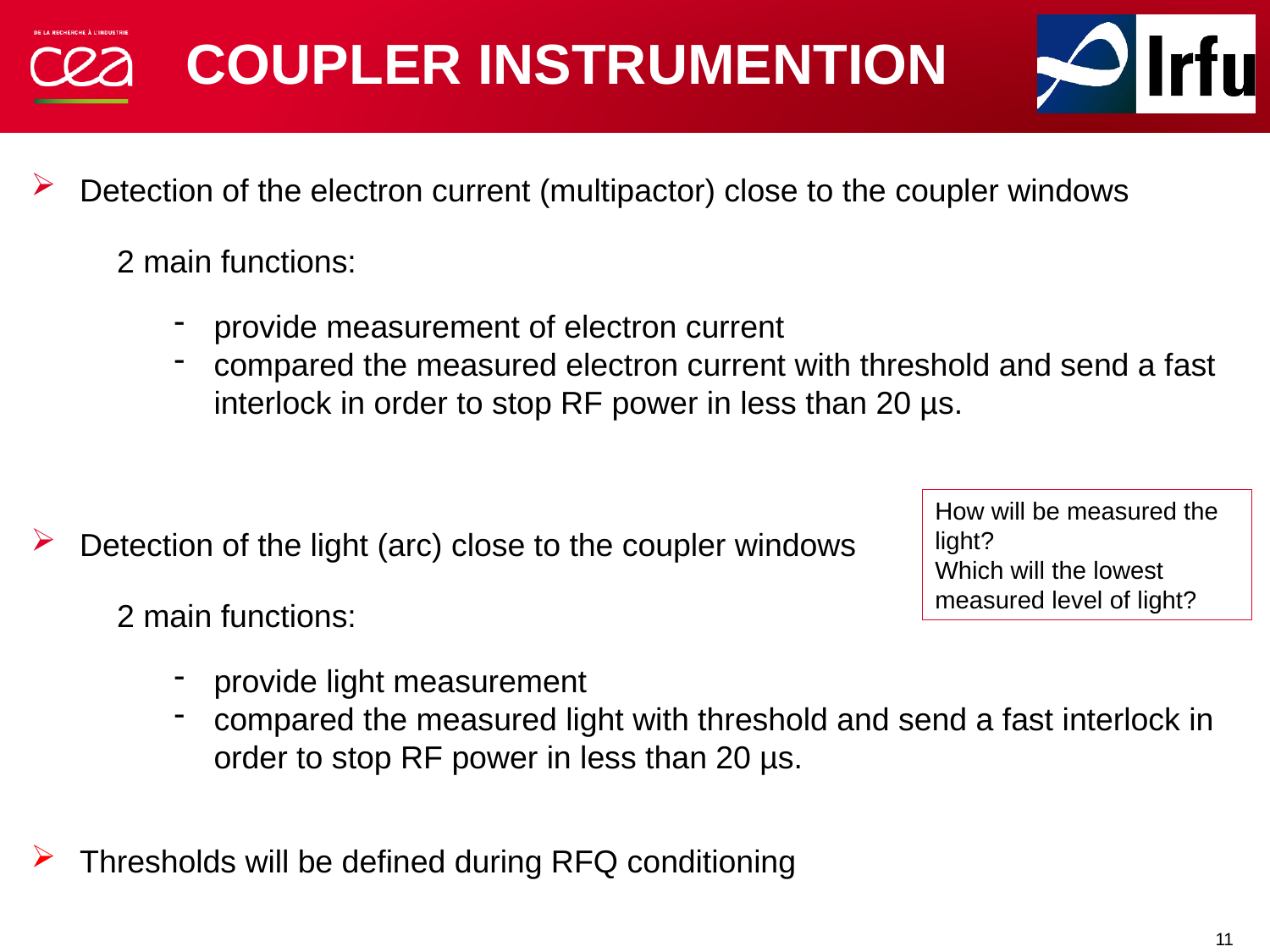

COUPLER INSTRUMENTION
 Detection of the electron current (multipactor) close to the coupler windows
2 main functions:
provide measurement of electron current
compared the measured electron current with threshold and send a fast interlock in order to stop RF power in less than 20 µs.
How will be measured the light?
Which will the lowest measured level of light?
 Detection of the light (arc) close to the coupler windows
2 main functions:
provide light measurement
compared the measured light with threshold and send a fast interlock in order to stop RF power in less than 20 µs.
 Thresholds will be defined during RFQ conditioning